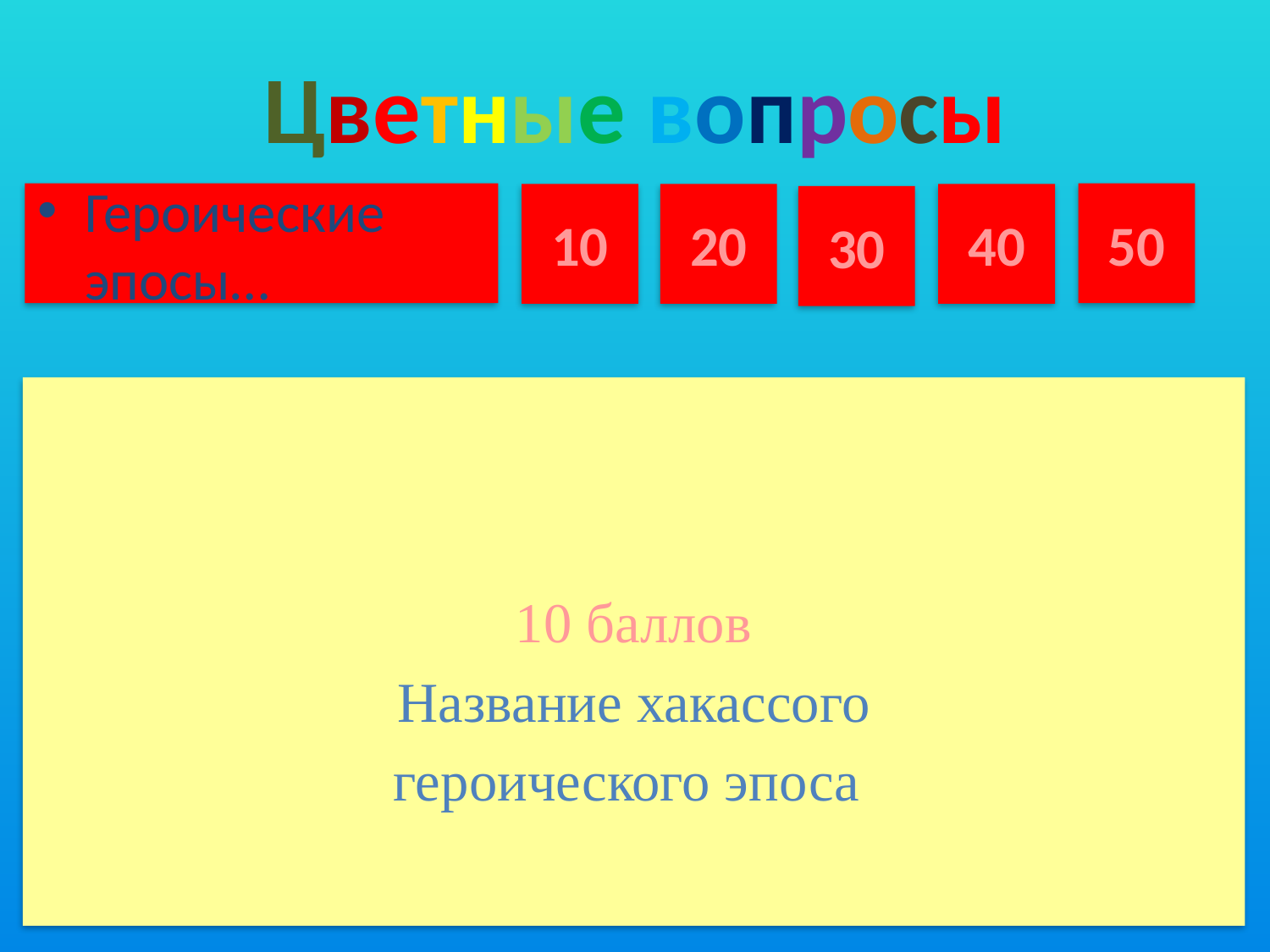

# Цветные вопросы
Героические эпосы…
50
10
20
40
30

10 баллов
Название хакассого
героического эпоса